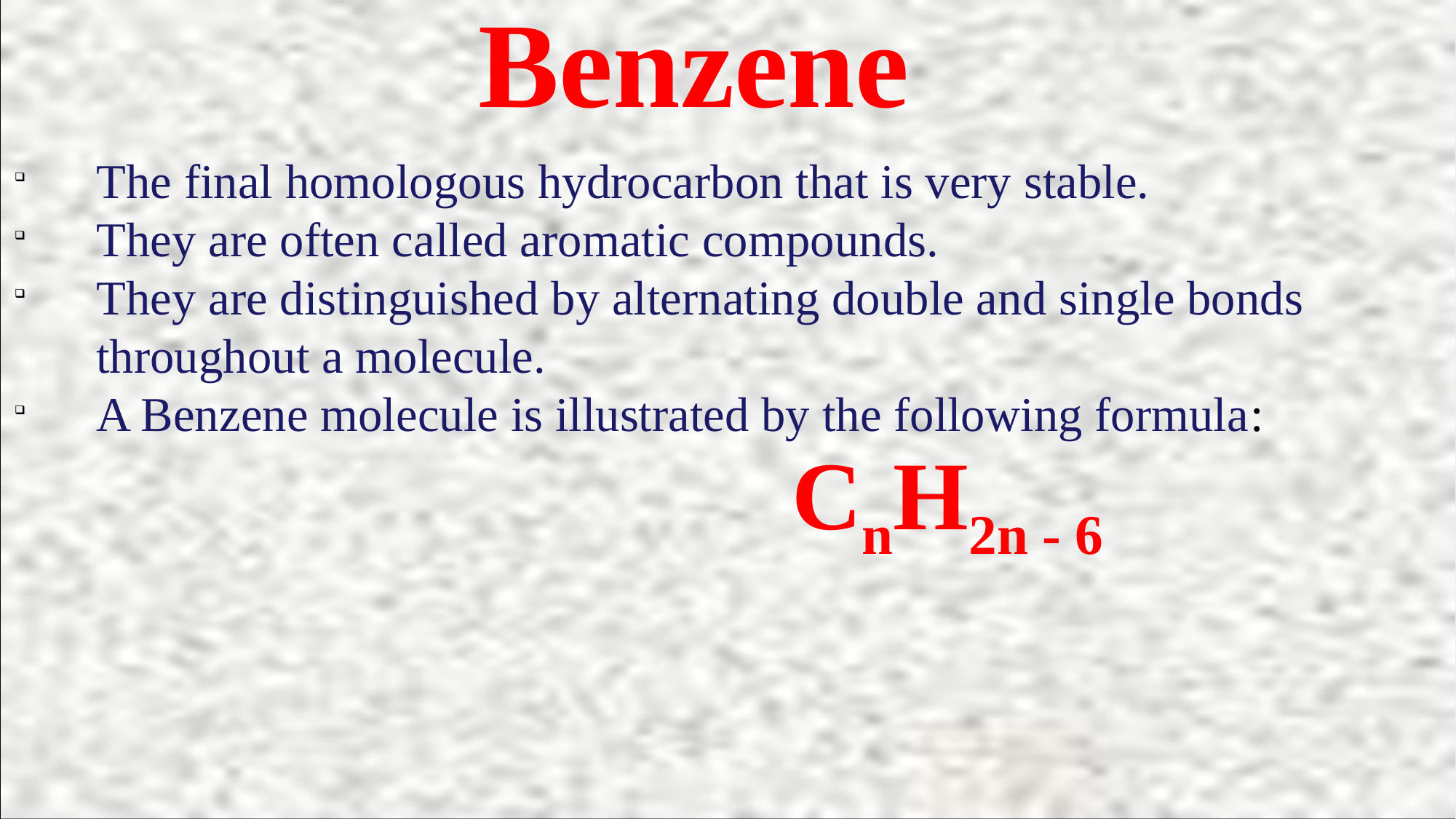

Benzene
The final homologous hydrocarbon that is very stable.
They are often called aromatic compounds.
They are distinguished by alternating double and single bonds throughout a molecule.
A Benzene molecule is illustrated by the following formula:
CnH2n - 6